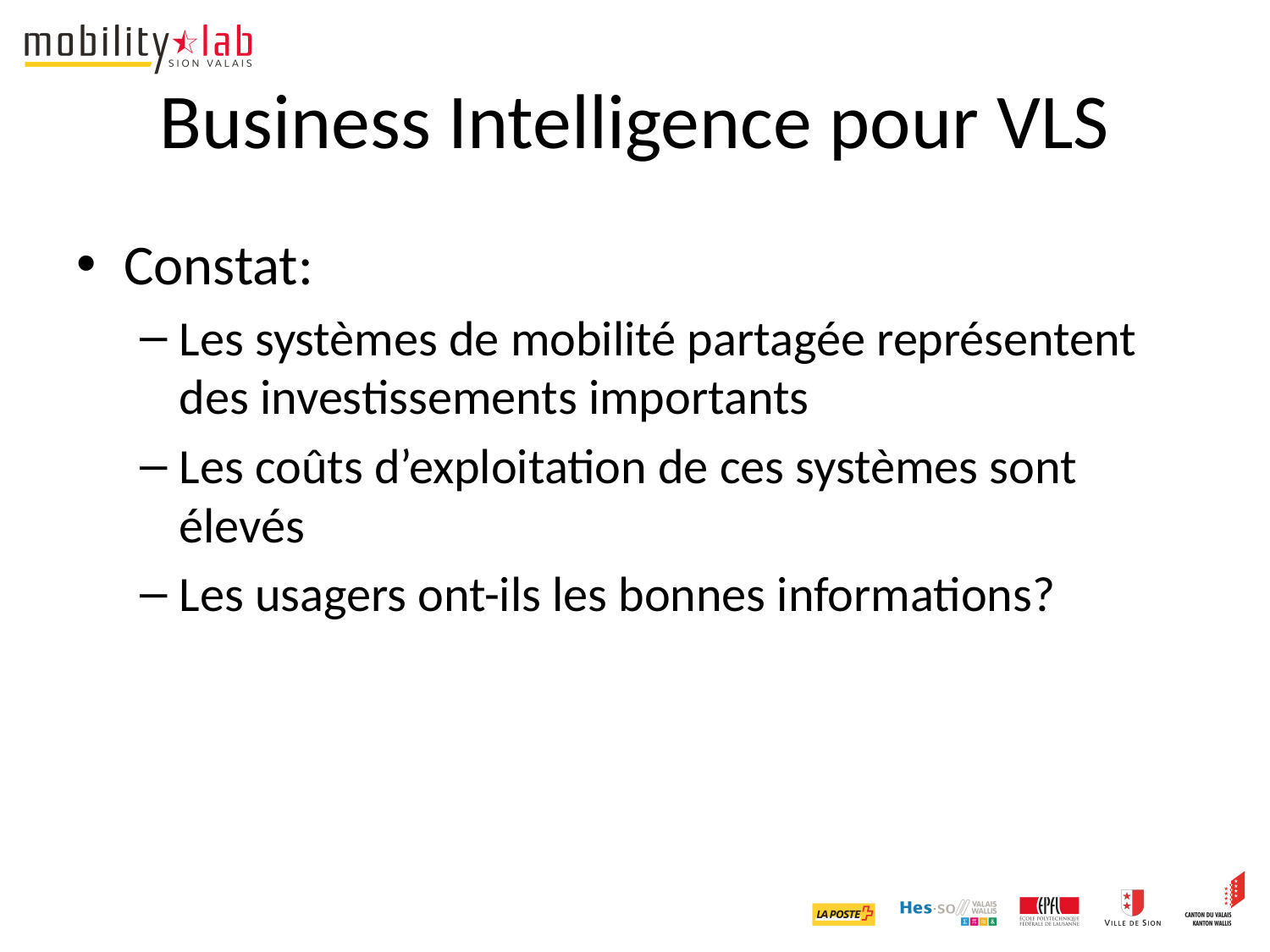

# Business Intelligence pour VLS
Constat:
Les systèmes de mobilité partagée représentent des investissements importants
Les coûts d’exploitation de ces systèmes sont élevés
Les usagers ont-ils les bonnes informations?